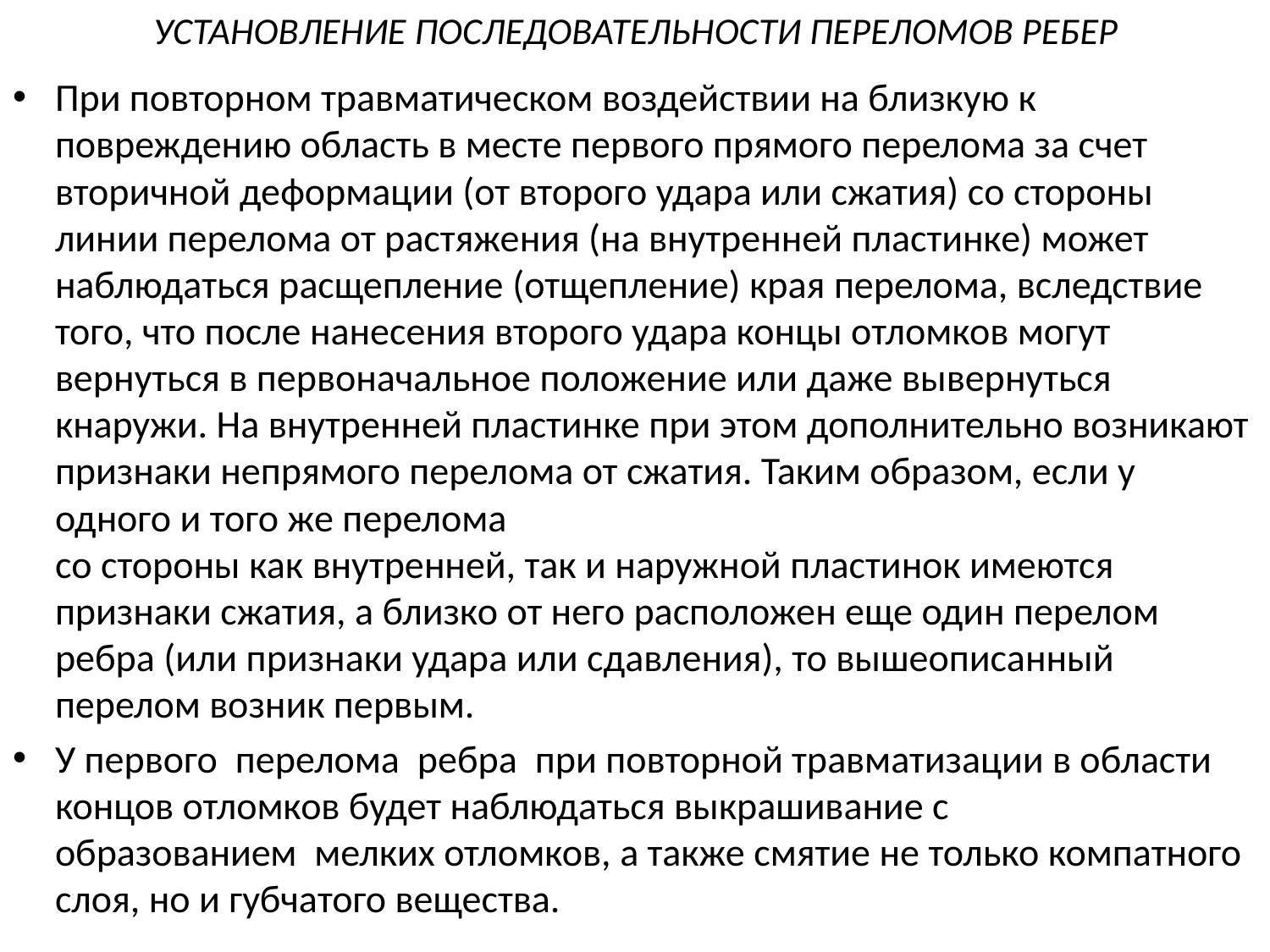

# УСТАНОВЛЕНИЕ ПОСЛЕДОВАТЕЛЬНОСТИ ПЕРЕЛОМОВ РЕБЕР
При повторном травматическом воздействии на близкую к
повреждению область в месте первого прямого перелома за счет вторичной деформации (от второго удара или сжатия) со стороны линии перелома от растяжения (на внутренней пластинке) может наблюдаться расщепление (отщепление) края перелома, вследствие того, что после нанесения второго удара концы отломков могут вернуться в первоначальное положение или даже вывернуться кнаружи. На внутренней пластинке при этом дополнительно возникают признаки непрямого перелома от сжатия. Таким образом, если у одного и того же перелома
со стороны как внутренней, так и наружной пластинок имеются признаки сжатия, а близко от него расположен еще один перелом ребра (или признаки удара или сдавления), то вышеописанный перелом возник первым.
У первого  перелома  ребра  при повторной травматизации в области концов отломков будет наблюдаться выкрашивание с 
образованием  мелких отломков, а также смятие не только компатного слоя, но и губчатого вещества.